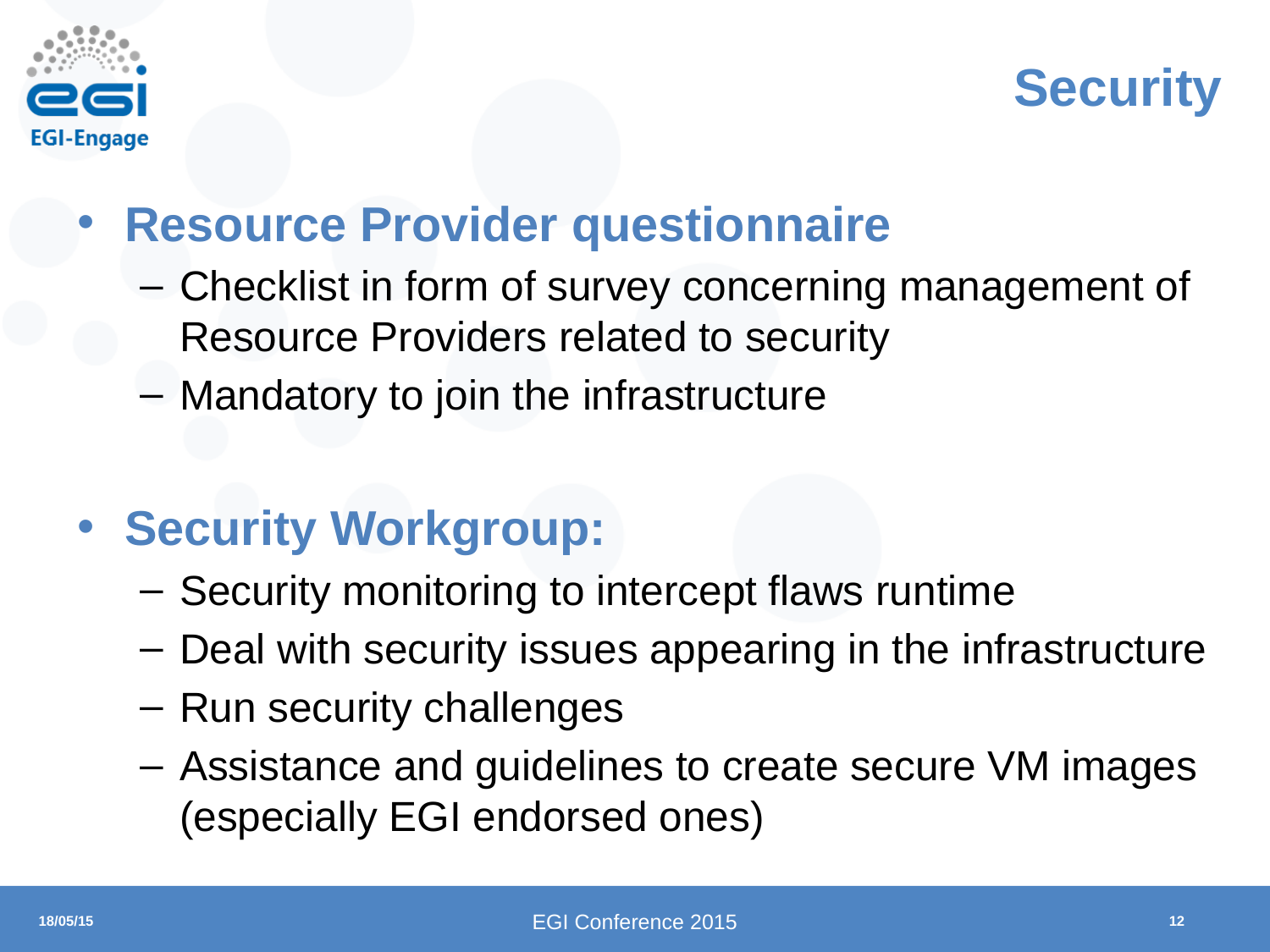

# Security
Resource Provider questionnaire
Checklist in form of survey concerning management of Resource Providers related to security
Mandatory to join the infrastructure

Security Workgroup:
Security monitoring to intercept flaws runtime
Deal with security issues appearing in the infrastructure
Run security challenges
Assistance and guidelines to create secure VM images (especially EGI endorsed ones)
EGI Conference 2015